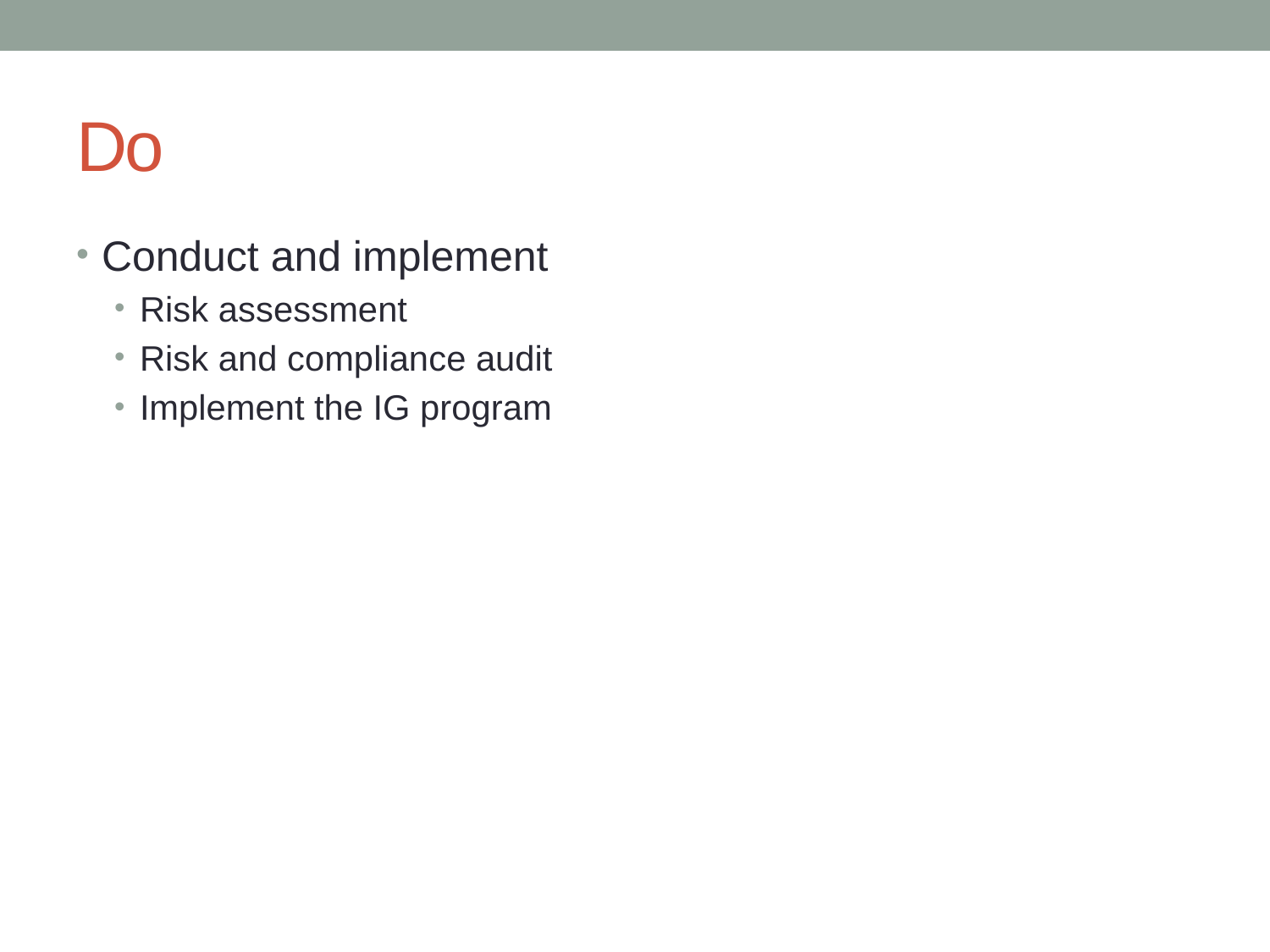

# Do
Conduct and implement
Risk assessment
Risk and compliance audit
Implement the IG program